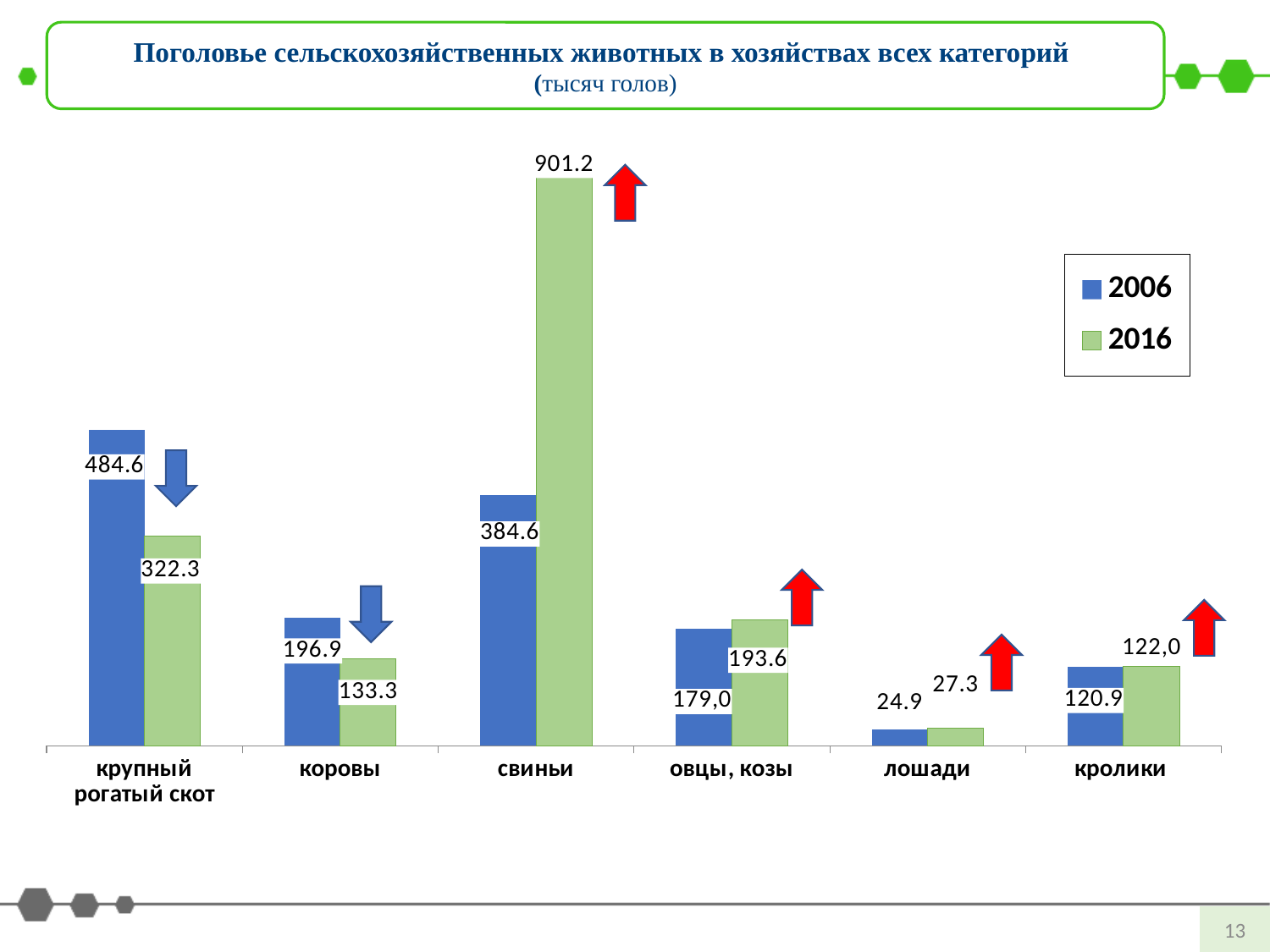

Поголовье сельскохозяйственных животных в хозяйствах всех категорий
(тысяч голов)

### Chart

| Category | 2006 | 2016 |
|---|---|---|
| крупный рогатый скот | 484.6 | 322.3 |
| коровы | 196.9 | 133.3 |
| свиньи | 384.6 | 901.2 |
| овцы, козы | 179.0 | 193.6 |
| лошади | 24.9 | 27.3 |
| кролики  | 120.9 | 122.0 |
13